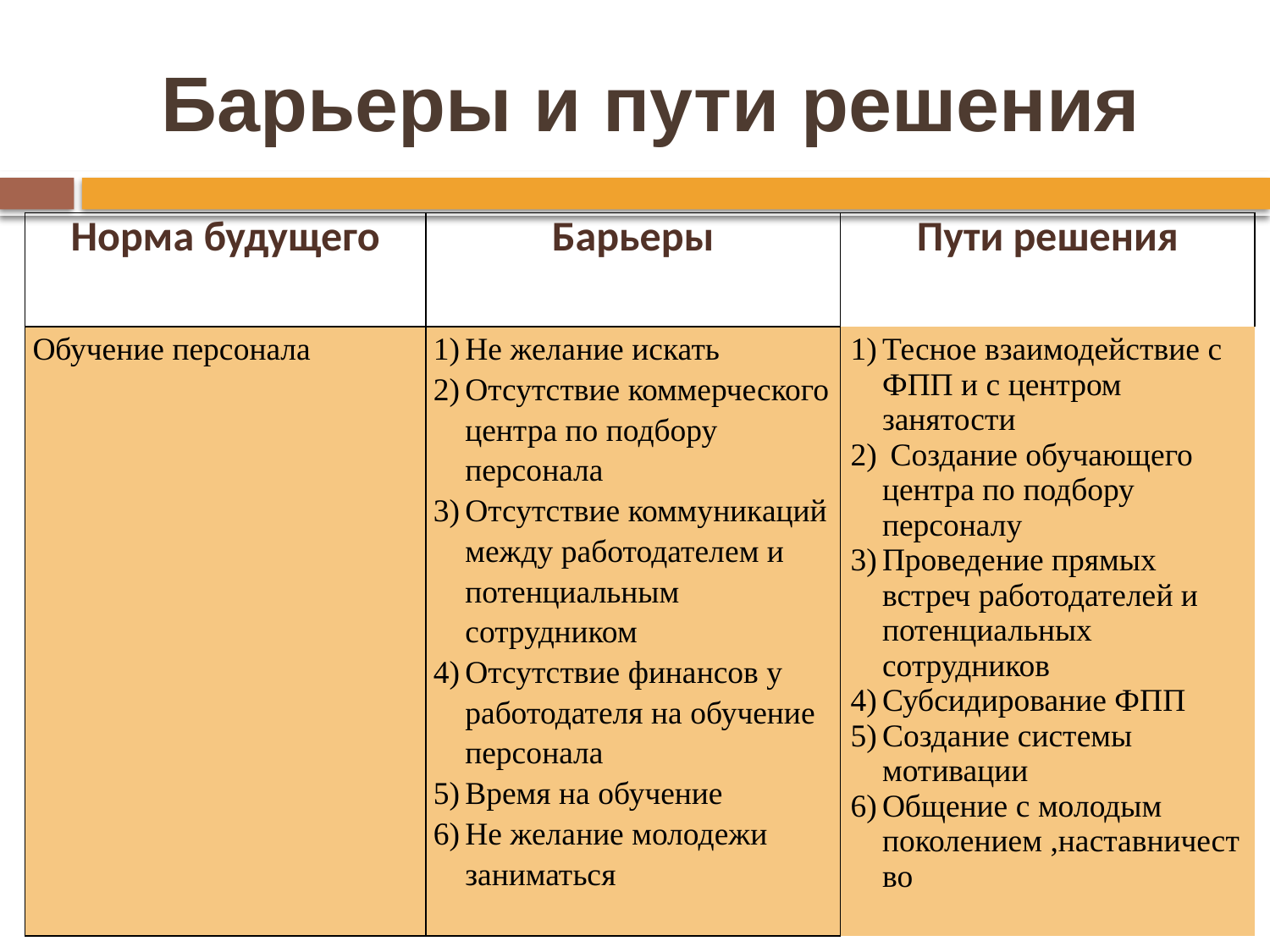

# Барьеры и пути решения
| Норма будущего | Барьеры | Пути решения |
| --- | --- | --- |
| Обучение персонала | Не желание искать Отсутствие коммерческого центра по подбору персонала Отсутствие коммуникаций между работодателем и потенциальным сотрудником Отсутствие финансов у работодателя на обучение персонала Время на обучение Не желание молодежи заниматься | Тесное взаимодействие с ФПП и с центром занятости Создание обучающего центра по подбору персоналу Проведение прямых встреч работодателей и потенциальных сотрудников Субсидирование ФПП Создание системы мотивации Общение с молодым поколением ,наставничество |